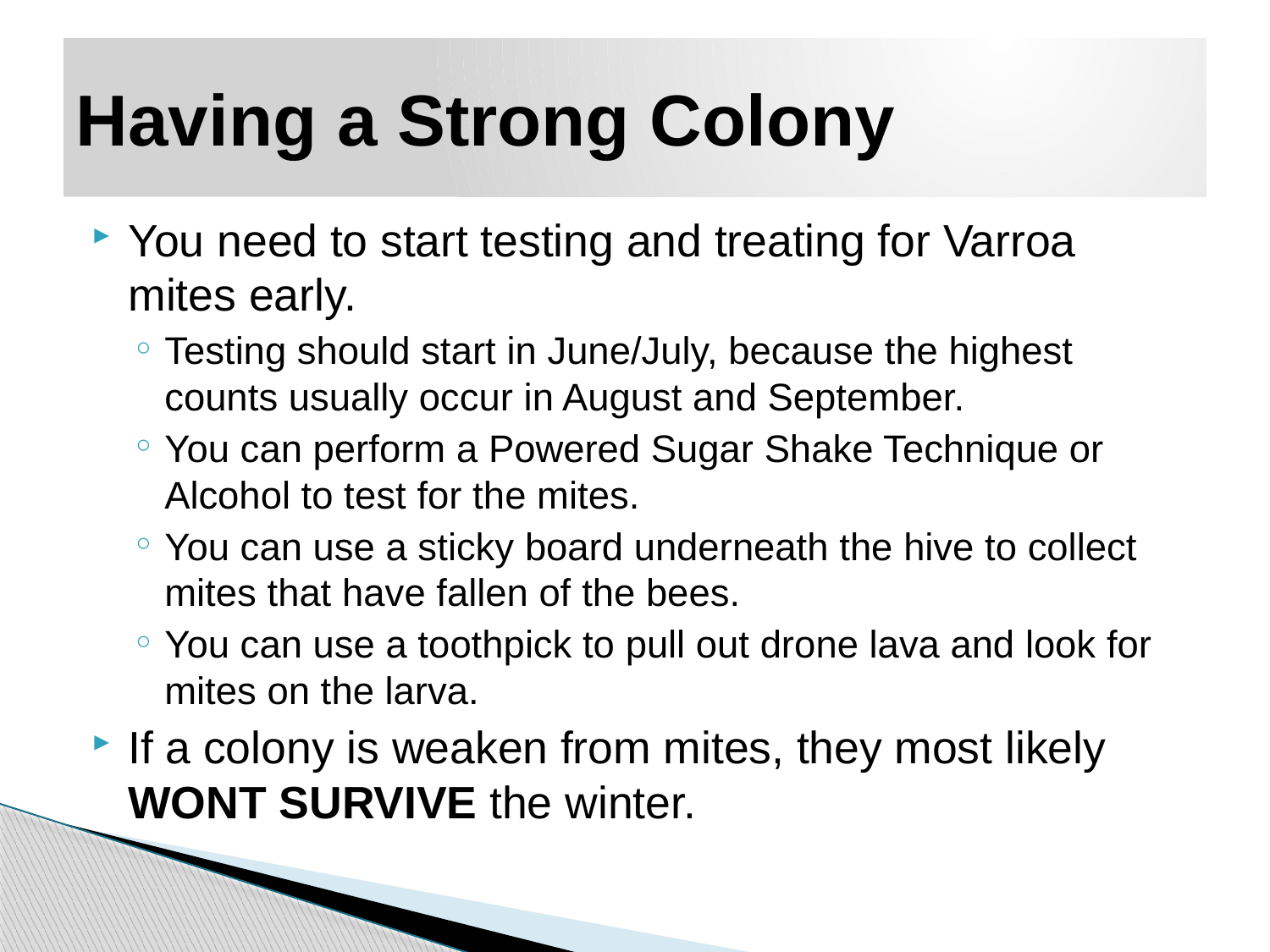

# Having a Strong Colony
You need to start testing and treating for Varroa mites early.
Testing should start in June/July, because the highest counts usually occur in August and September.
You can perform a Powered Sugar Shake Technique or Alcohol to test for the mites.
You can use a sticky board underneath the hive to collect mites that have fallen of the bees.
You can use a toothpick to pull out drone lava and look for mites on the larva.
If a colony is weaken from mites, they most likely WONT SURVIVE the winter.